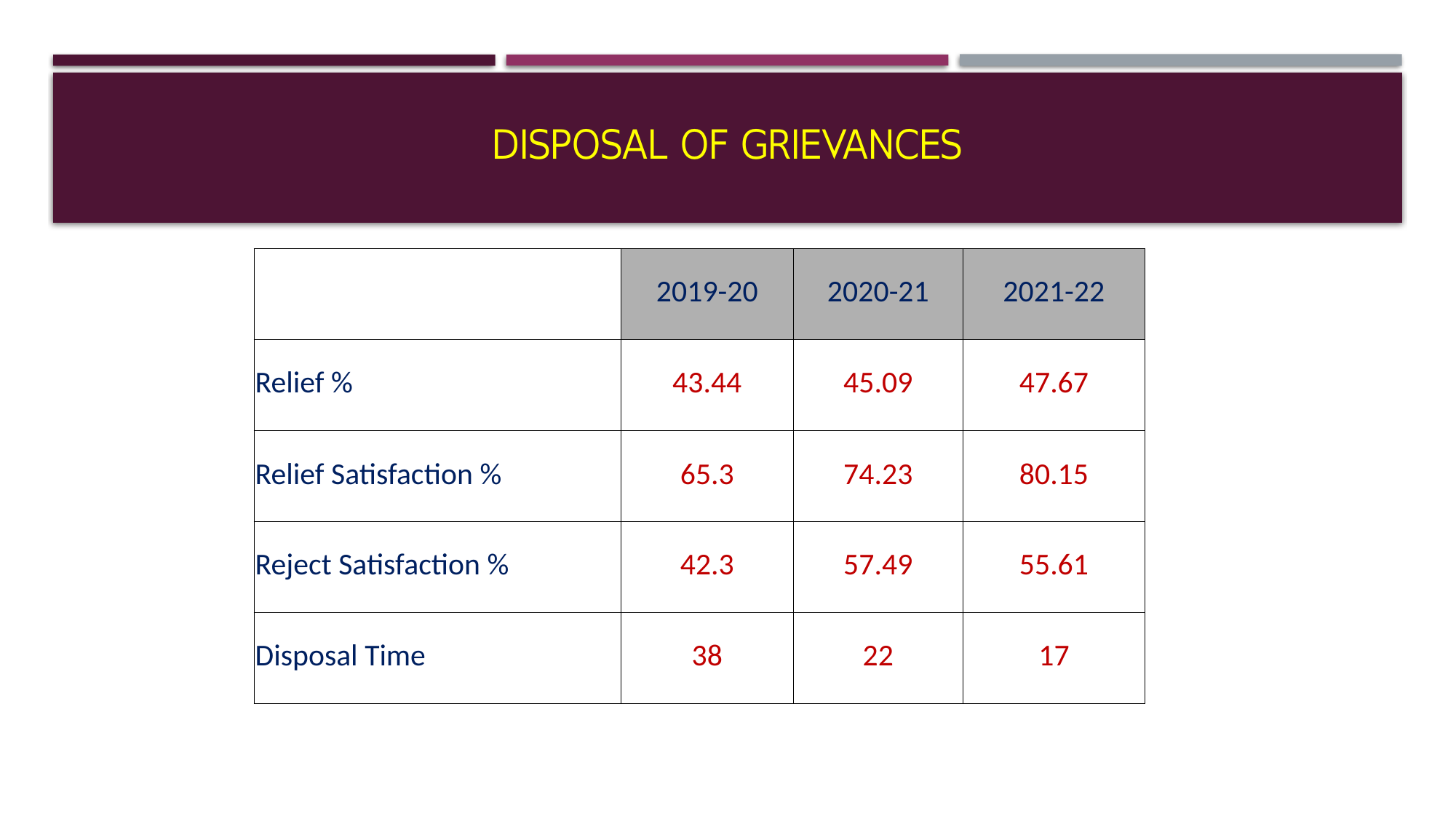

# Disposal of Grievances
|  | 2019-20 | 2020-21 | 2021-22 |
| --- | --- | --- | --- |
| Relief % | 43.44 | 45.09 | 47.67 |
| Relief Satisfaction % | 65.3 | 74.23 | 80.15 |
| Reject Satisfaction % | 42.3 | 57.49 | 55.61 |
| Disposal Time | 38 | 22 | 17 |